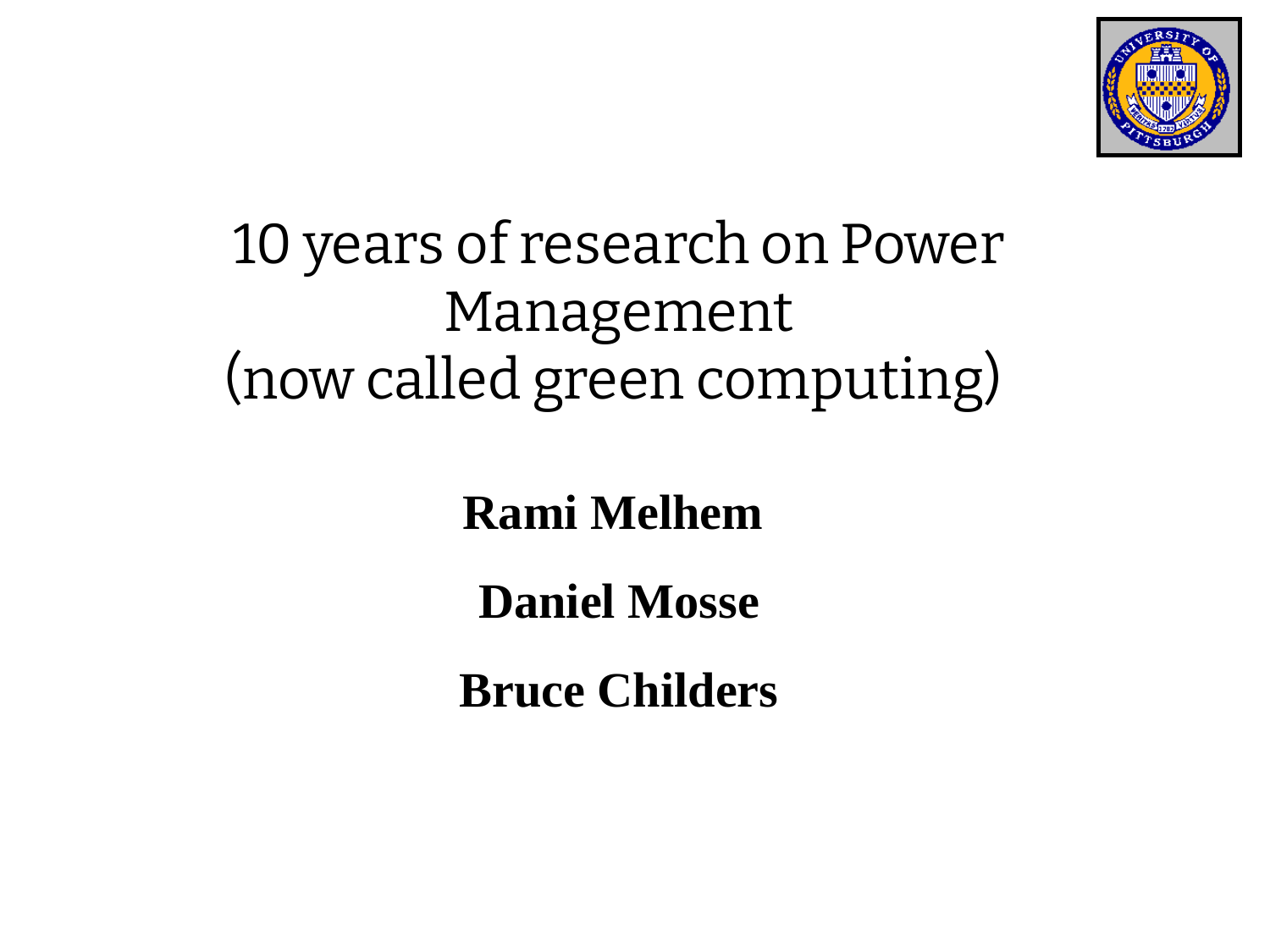

10 years of research on Power Management
(now called green computing)
Rami Melhem
Daniel Mosse
Bruce Childers